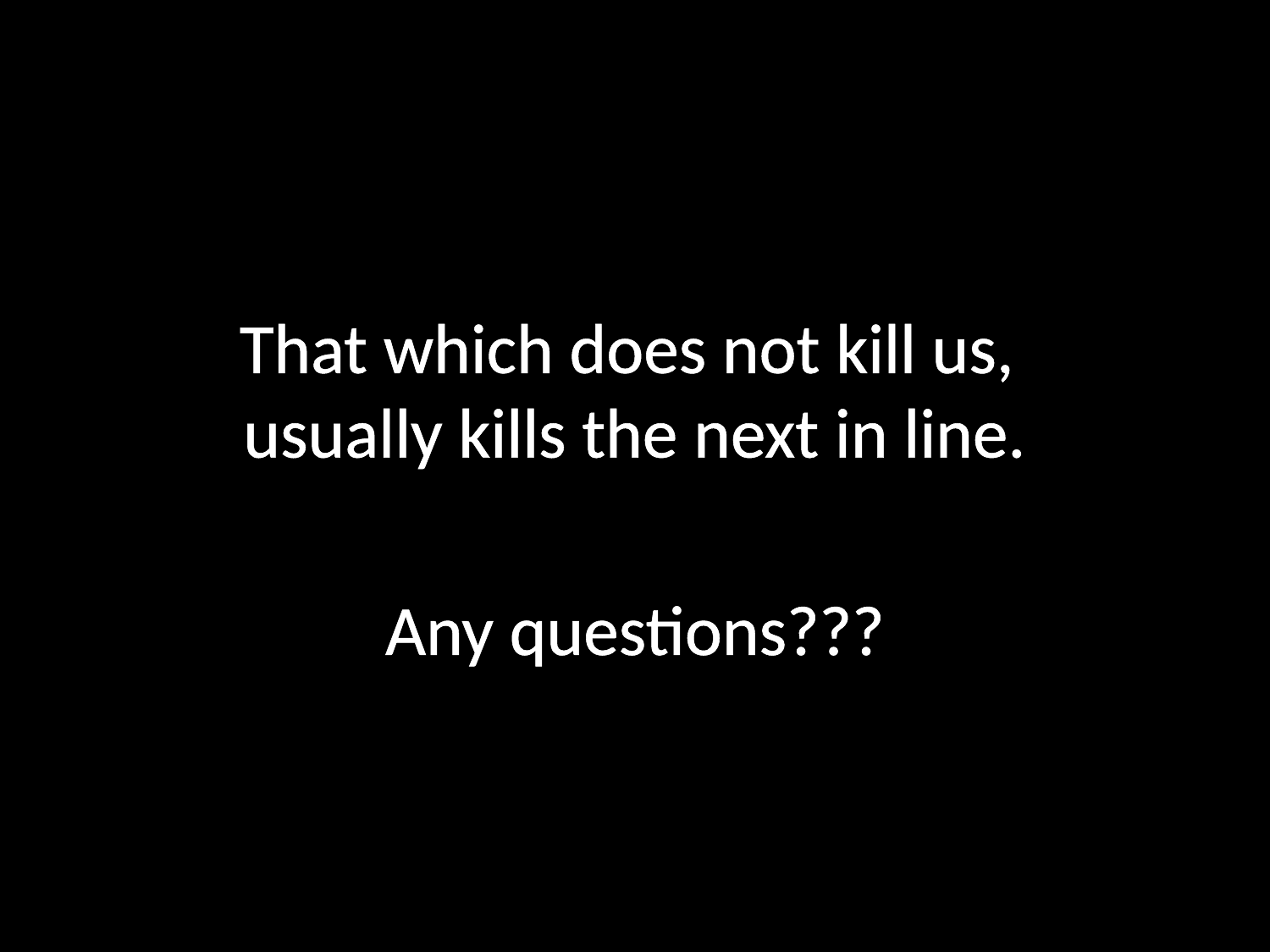

That which does not kill us,
usually kills the next in line.

Any questions???